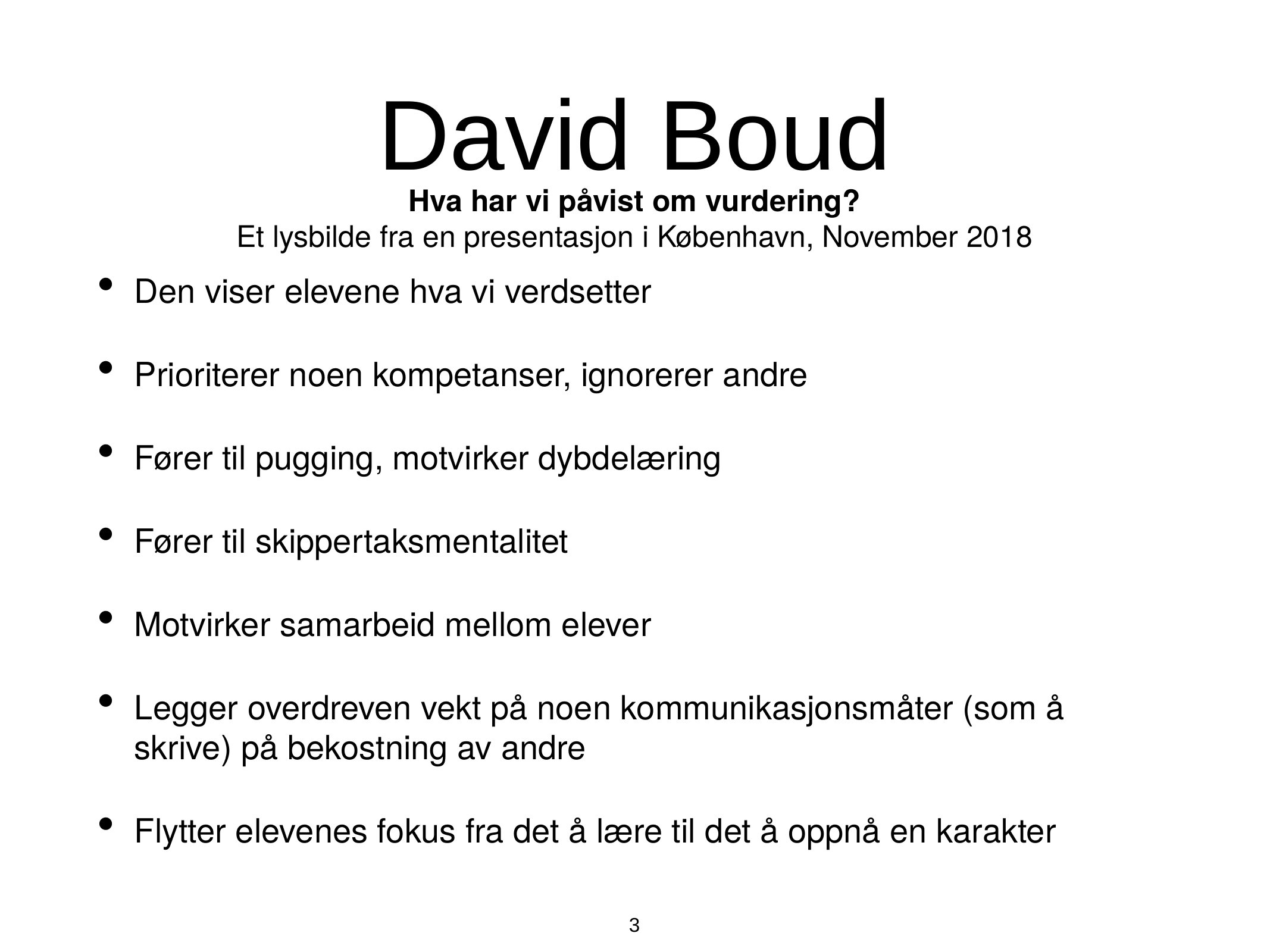

# David Boud
Hva har vi påvist om vurdering?
Et lysbilde fra en presentasjon i København, November 2018
Den viser elevene hva vi verdsetter
Prioriterer noen kompetanser, ignorerer andre
Fører til pugging, motvirker dybdelæring
Fører til skippertaksmentalitet
Motvirker samarbeid mellom elever
Legger overdreven vekt på noen kommunikasjonsmåter (som å skrive) på bekostning av andre
Flytter elevenes fokus fra det å lære til det å oppnå en karakter
3